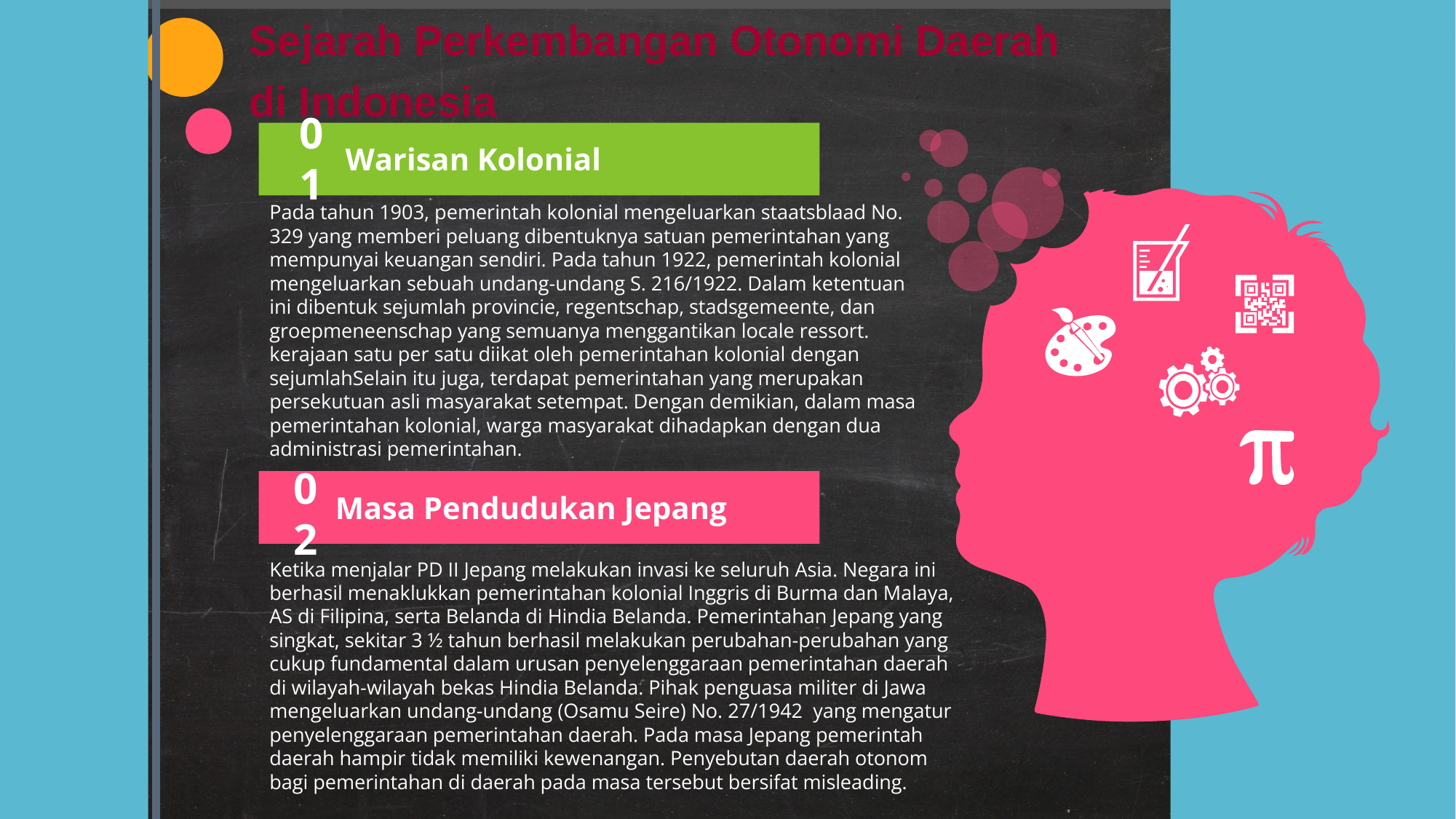

Sejarah Perkembangan Otonomi Daerah di Indonesia

01
Warisan Kolonial
Pada tahun 1903, pemerintah kolonial mengeluarkan staatsblaad No. 329 yang memberi peluang dibentuknya satuan pemerintahan yang mempunyai keuangan sendiri. Pada tahun 1922, pemerintah kolonial mengeluarkan sebuah undang-undang S. 216/1922. Dalam ketentuan ini dibentuk sejumlah provincie, regentschap, stadsgemeente, dan groepmeneenschap yang semuanya menggantikan locale ressort. kerajaan satu per satu diikat oleh pemerintahan kolonial dengan sejumlahSelain itu juga, terdapat pemerintahan yang merupakan persekutuan asli masyarakat setempat. Dengan demikian, dalam masa pemerintahan kolonial, warga masyarakat dihadapkan dengan dua administrasi pemerintahan.

02
Masa Pendudukan Jepang
Ketika menjalar PD II Jepang melakukan invasi ke seluruh Asia. Negara ini berhasil menaklukkan pemerintahan kolonial Inggris di Burma dan Malaya, AS di Filipina, serta Belanda di Hindia Belanda. Pemerintahan Jepang yang singkat, sekitar 3 ½ tahun berhasil melakukan perubahan-perubahan yang cukup fundamental dalam urusan penyelenggaraan pemerintahan daerah di wilayah-wilayah bekas Hindia Belanda. Pihak penguasa militer di Jawa mengeluarkan undang-undang (Osamu Seire) No. 27/1942  yang mengatur penyelenggaraan pemerintahan daerah. Pada masa Jepang pemerintah daerah hampir tidak memiliki kewenangan. Penyebutan daerah otonom bagi pemerintahan di daerah pada masa tersebut bersifat misleading.